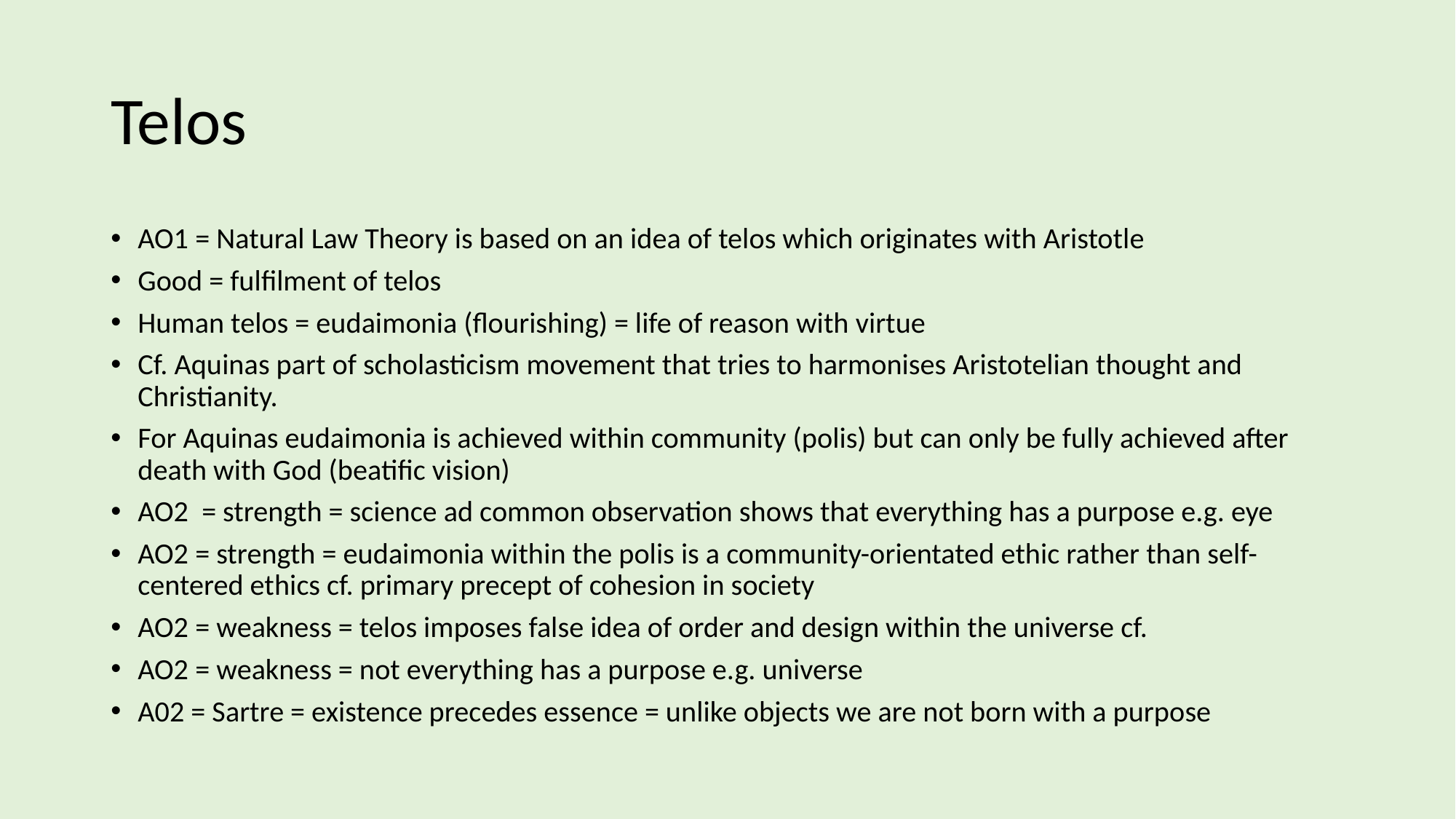

# Telos
AO1 = Natural Law Theory is based on an idea of telos which originates with Aristotle
Good = fulfilment of telos
Human telos = eudaimonia (flourishing) = life of reason with virtue
Cf. Aquinas part of scholasticism movement that tries to harmonises Aristotelian thought and Christianity.
For Aquinas eudaimonia is achieved within community (polis) but can only be fully achieved after death with God (beatific vision)
AO2  = strength = science ad common observation shows that everything has a purpose e.g. eye
AO2 = strength = eudaimonia within the polis is a community-orientated ethic rather than self-centered ethics cf. primary precept of cohesion in society
AO2 = weakness = telos imposes false idea of order and design within the universe cf.
AO2 = weakness = not everything has a purpose e.g. universe
A02 = Sartre = existence precedes essence = unlike objects we are not born with a purpose